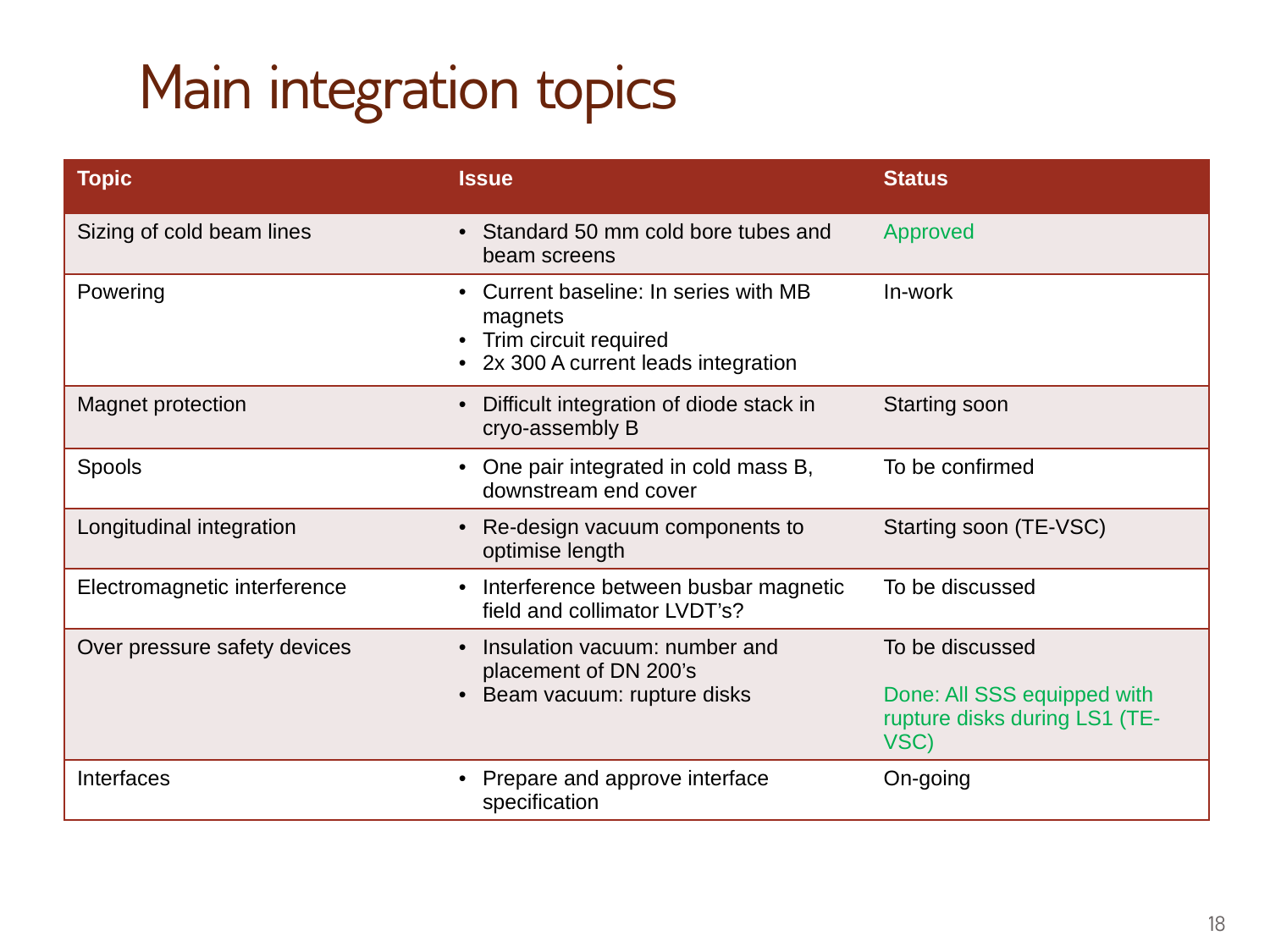

# Main integration topics
| Topic | Issue | Status |
| --- | --- | --- |
| Sizing of cold beam lines | Standard 50 mm cold bore tubes and beam screens | Approved |
| Powering | Current baseline: In series with MB magnets Trim circuit required 2x 300 A current leads integration | In-work |
| Magnet protection | Difficult integration of diode stack in cryo-assembly B | Starting soon |
| Spools | One pair integrated in cold mass B, downstream end cover | To be confirmed |
| Longitudinal integration | Re-design vacuum components to optimise length | Starting soon (TE-VSC) |
| Electromagnetic interference | Interference between busbar magnetic field and collimator LVDT’s? | To be discussed |
| Over pressure safety devices | Insulation vacuum: number and placement of DN 200’s Beam vacuum: rupture disks | To be discussed Done: All SSS equipped with rupture disks during LS1 (TE-VSC) |
| Interfaces | Prepare and approve interface specification | On-going |
18